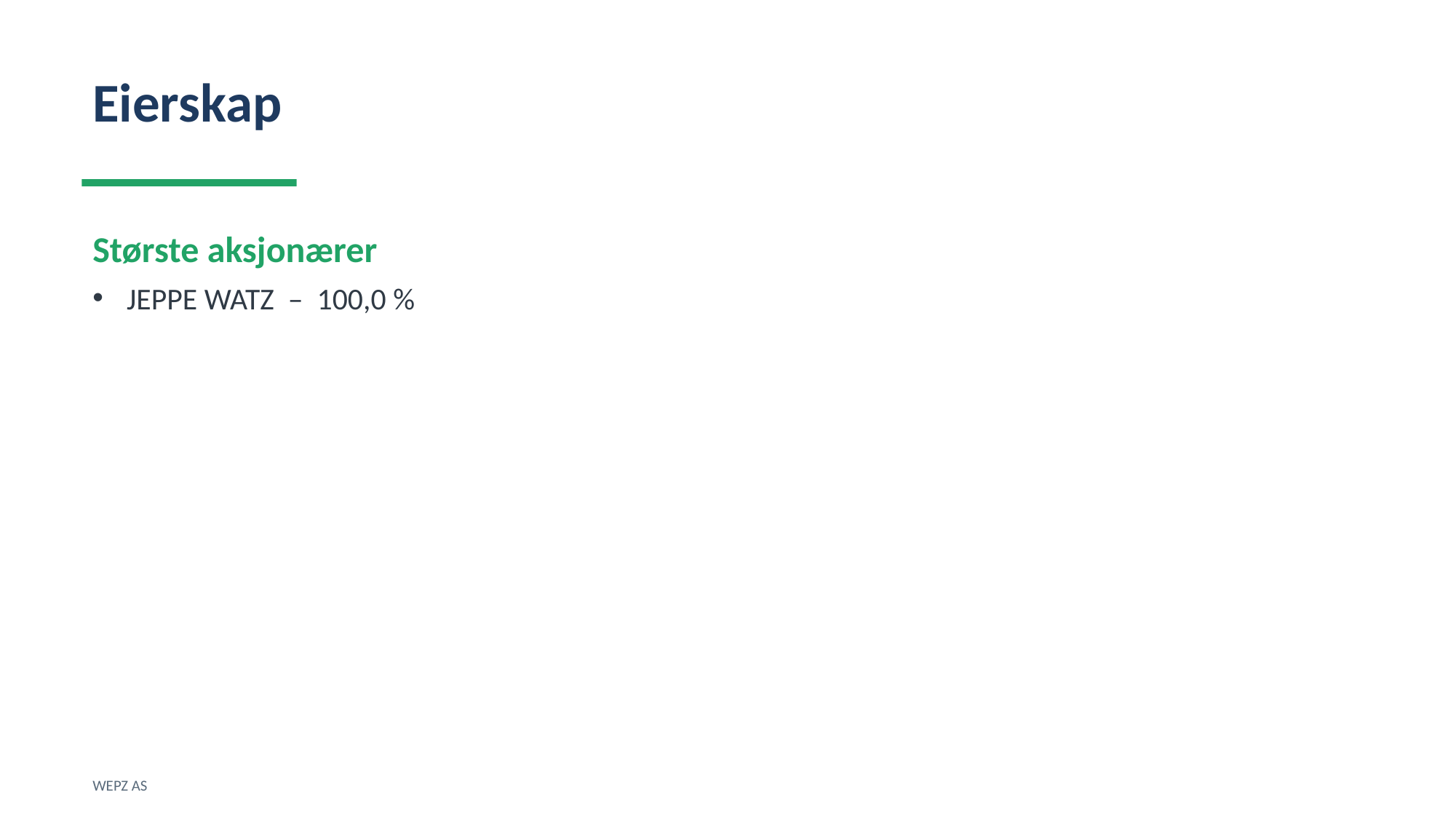

Eierskap

Største aksjonærer
JEPPE WATZ  –  100,0 %
WEPZ AS